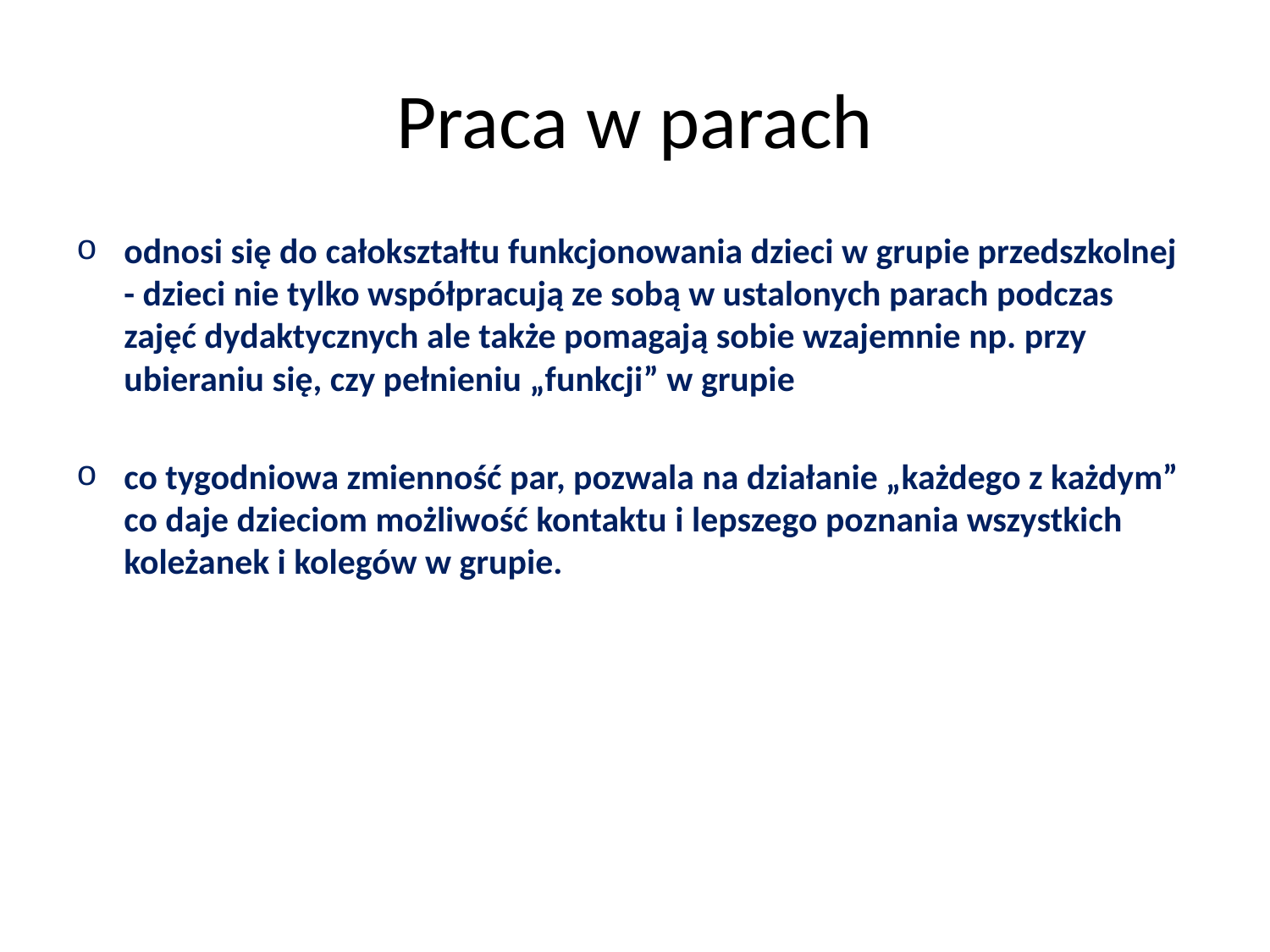

# Praca w parach
odnosi się do całokształtu funkcjonowania dzieci w grupie przedszkolnej - dzieci nie tylko współpracują ze sobą w ustalonych parach podczas zajęć dydaktycznych ale także pomagają sobie wzajemnie np. przy ubieraniu się, czy pełnieniu „funkcji” w grupie

co tygodniowa zmienność par, pozwala na działanie „każdego z każdym” co daje dzieciom możliwość kontaktu i lepszego poznania wszystkich koleżanek i kolegów w grupie.